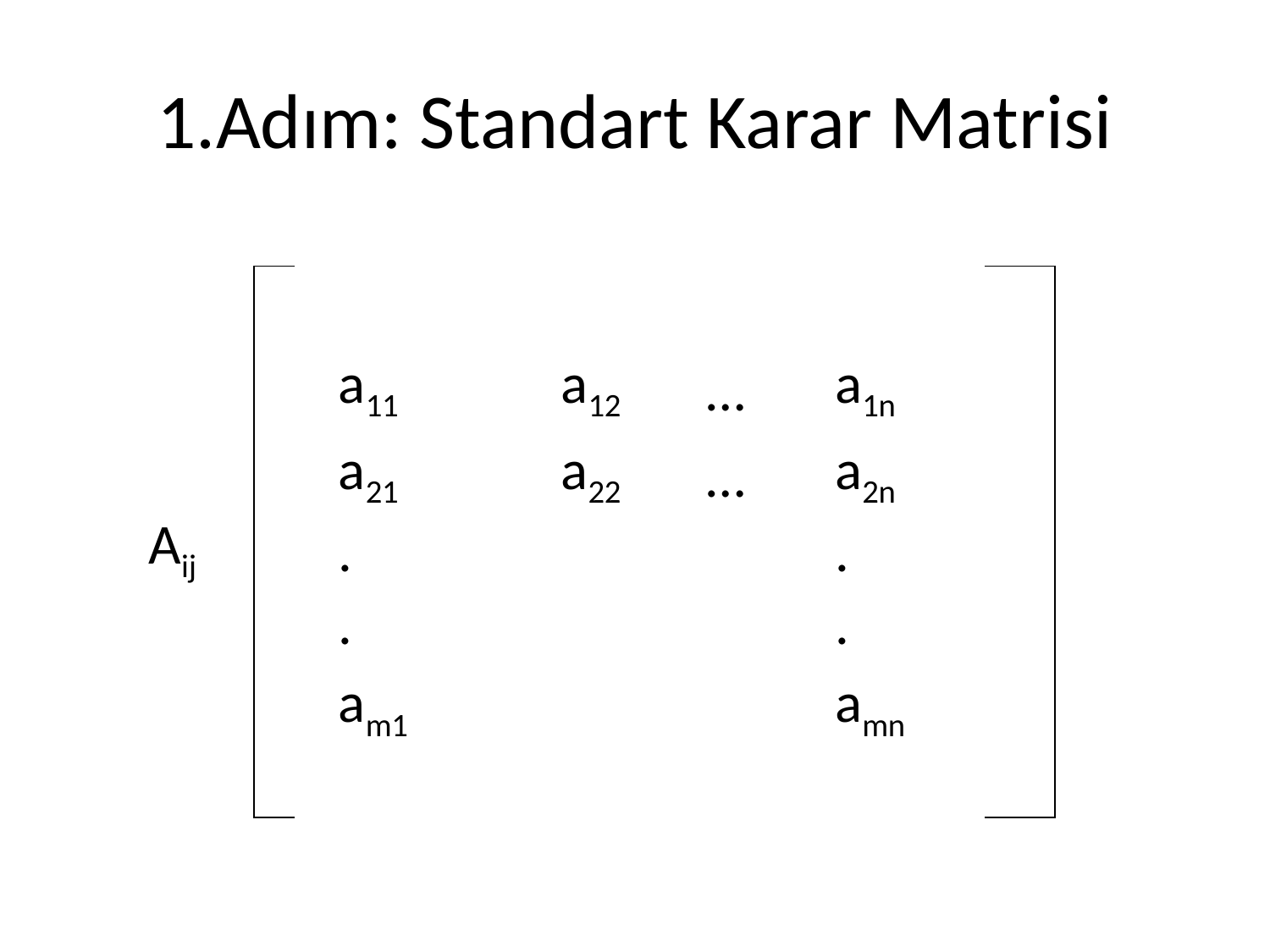

# 1.Adım: Standart Karar Matrisi
|  |  |  |  |  |  |  |
| --- | --- | --- | --- | --- | --- | --- |
|  |  | a11 | a12 | … | a1n |  |
|  |  | a21 | a22 | … | a2n |  |
| Aij |  | . |  |  | . |  |
|  |  | . |  |  | . |  |
|  |  | am1 |  |  | amn |  |
|  |  |  |  |  |  |  |